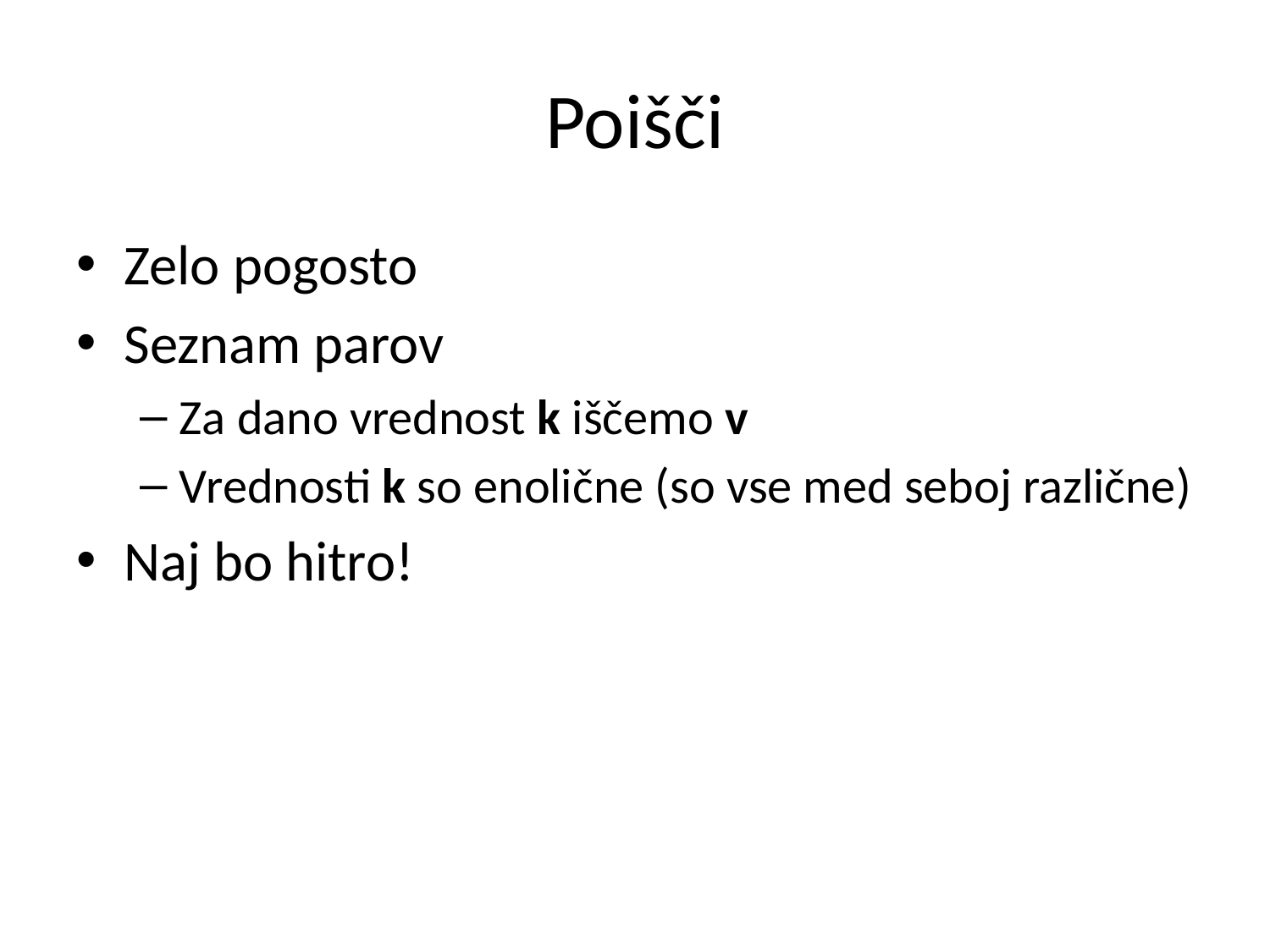

# Poišči
Zelo pogosto
Seznam parov
Za dano vrednost k iščemo v
Vrednosti k so enolične (so vse med seboj različne)
Naj bo hitro!